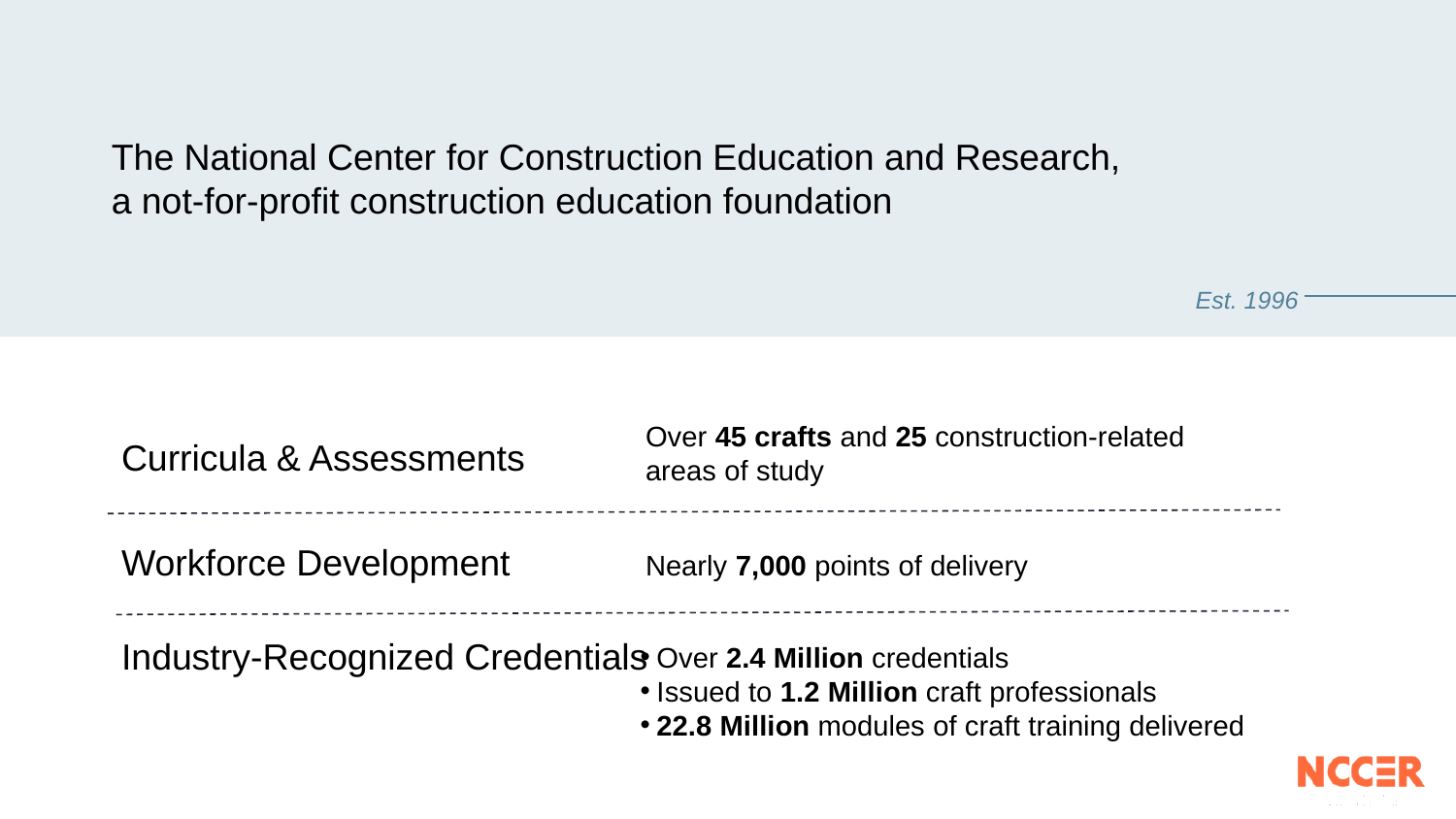

The National Center for Construction Education and Research,
a not-for-profit construction education foundation
Est. 1996
Over 45 crafts and 25 construction-related
areas of study
Curricula & Assessments
Workforce Development
Nearly 7,000 points of delivery
Industry-Recognized Credentials
Over 2.4 Million credentials
Issued to 1.2 Million craft professionals
22.8 Million modules of craft training delivered